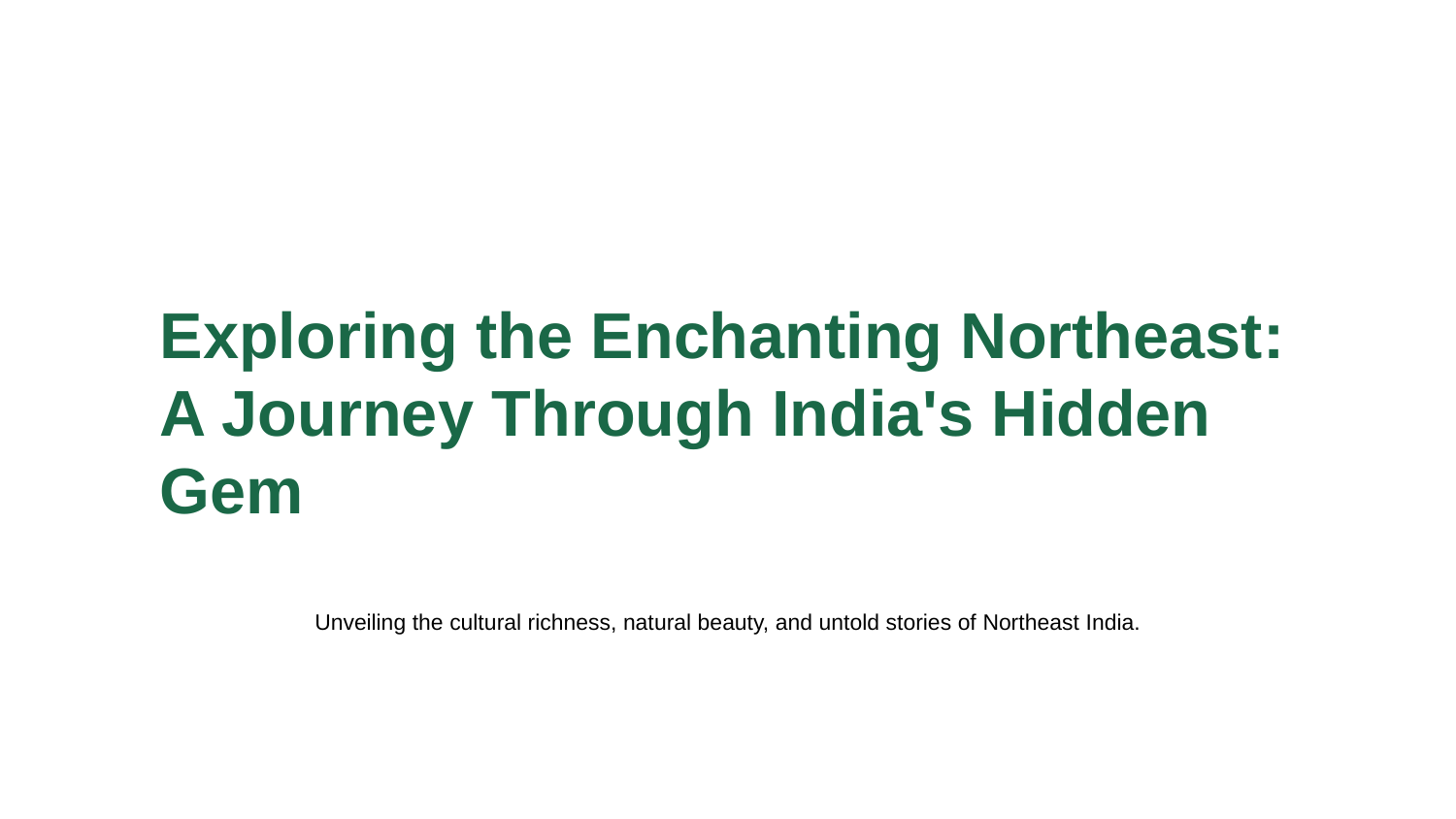

Exploring the Enchanting Northeast: A Journey Through India's Hidden Gem

Unveiling the cultural richness, natural beauty, and untold stories of Northeast India.